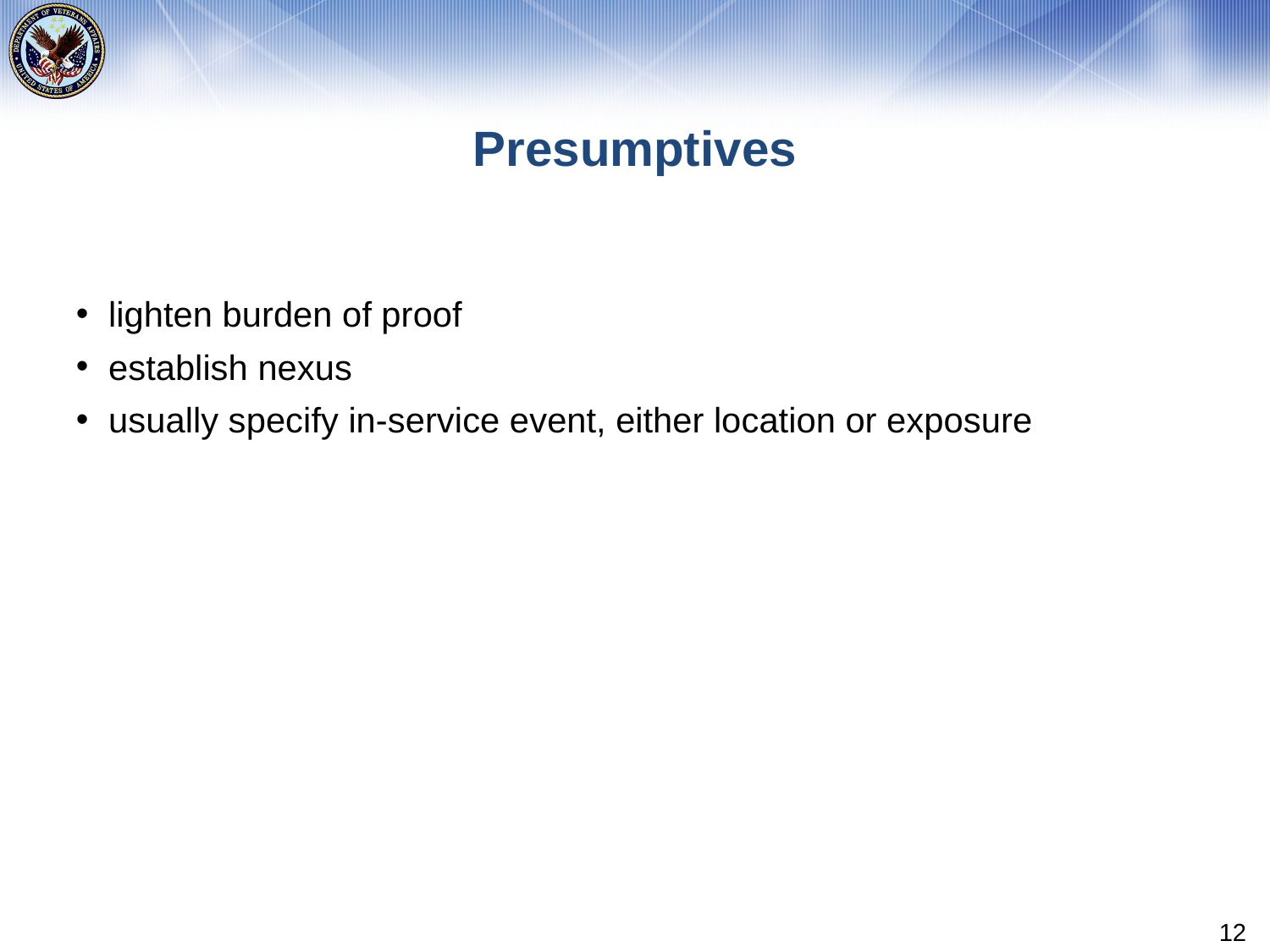

# Presumptives
lighten burden of proof
establish nexus
usually specify in-service event, either location or exposure
12